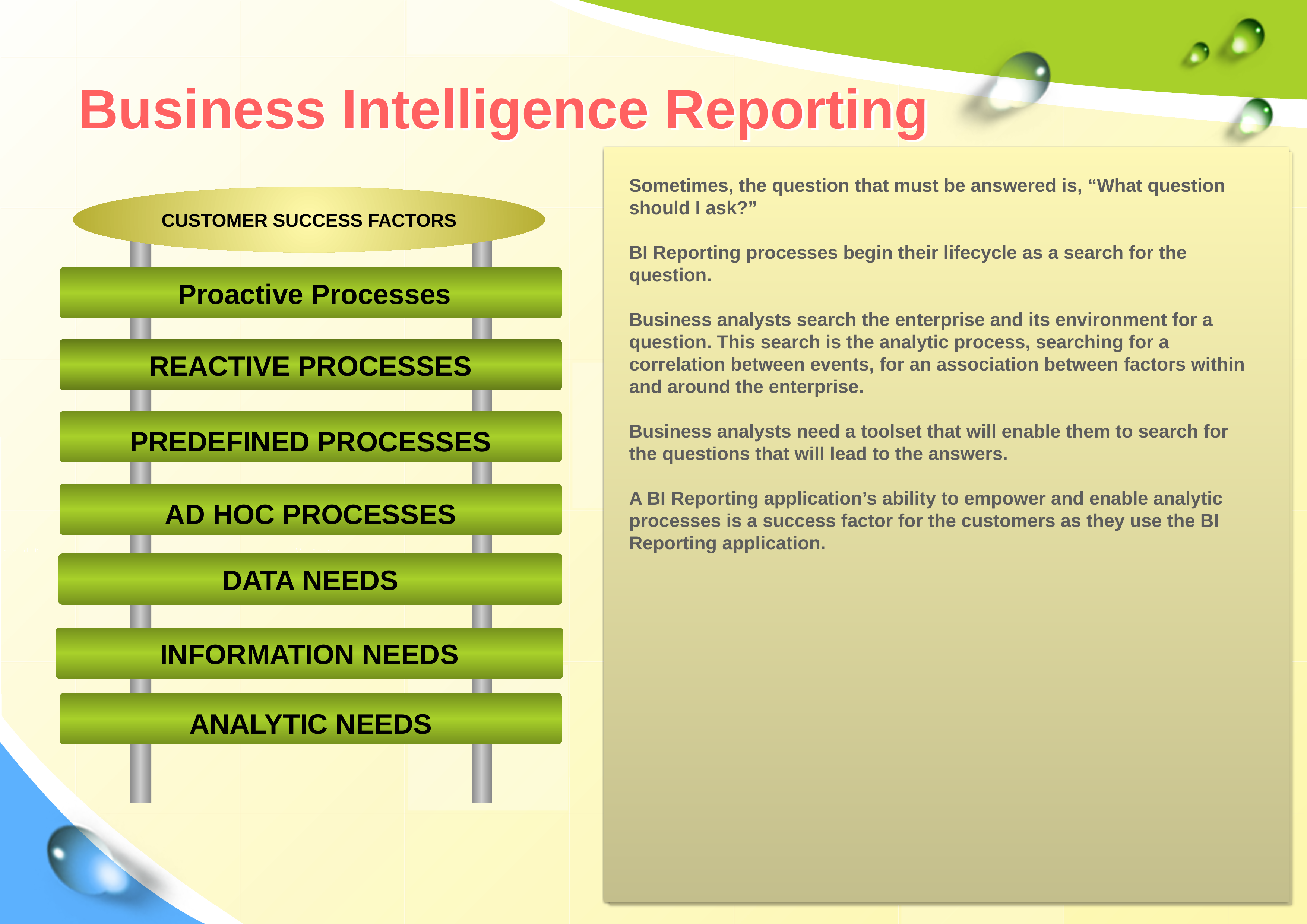

# Business Intelligence Reporting

Analytic Needs

Sometimes, the question that must be answered is, “What question should I ask?”

BI Reporting processes begin their lifecycle as a search for the question.

Business analysts search the enterprise and its environment for a question. This search is the analytic process, searching for a correlation between events, for an association between factors within and around the enterprise.

Business analysts need a toolset that will enable them to search for the questions that will lead to the answers.

A BI Reporting application’s ability to empower and enable analytic processes is a success factor for the customers as they use the BI Reporting application.

Data Needs
Data is the granular minutia values that document the existence of an enterprise entity or measure an enterprise event. For example:

The date, time, place, and product of each individual sales transaction
The number of warehouses in the southeast region
The name of a building

Members of the enterprise sometimes require the data of the enterprise.  ( drill trough )

On these occasions, the question asks for the most granular minutia information available  within the enterprise. A BI Reporting application’s ability to present enterprise data is a success factor for the customers as they use the BI Reporting application.

Predefined Processes

Some business processes are well defined, repeated, and stable. Predefined business processes could include such queries as:

How many units did we sell?
How much cash came in, and out, in the past week?
What is the net present value of investments held by each customer?

In predefined processes, everything is known, except the answer. The time frame, query, and audience are all known. A predefined process has very few, if any, variables that require the help or participation of a member of the enterprise.

A BI Reporting application should be able to remember and execute a predefined process. Programmatic responses to the result set of a predefined process can be included in a BI Reporting application, including report distribution and sending alerts.

The ability of a BI Reporting application to support customers’ predefined reporting processes is a success factor for the customers as they use the BI Reporting application.

Ad Hoc Processes

Not all questions have been identified and programmed into a BI Reporting application because not all questions are known.

The enterprise may not be able to wait for a BI Reporting developer to gather the requirements, develop, test, and release the report back to the enterprise.

When the enterprise cannot wait for the answer, a member of the enterprise must be able to ask the question in the timeframe of the enterprise. A BI Reporting application’s ability to support ad hoc processes is a success factor for the customers as they use the BI Reporting application.

Information is data interpreted within a context.
 For example:

Profitability: What was the recent margin between revenues and expenses?
Trends: Did the business unit sell more or less product this quarter as compared to last quarter?
Ratios: What is the ROI of the data warehouse?

These and similar questions are asked by members of the enterprise on a frequent basis.

A BI Reporting application’s ability to answer informational questions is a success factor for the customers as they use the BI Reporting application.

Information needs

The enterprise needs to know when a problem is approaching with the maximum possible lead-time.

Once an approaching problem has been observed, the lead-time allows the enterprise to align its resources to prepare the best possible response to the approaching problem.

Some members of the enterprise have a responsibility to monitor conditions within the enterprise that could harm the enterprise.

For proactive processes, a BI Reporting application should relieve customers of  the need to remember to query enterprise data. The risk is that the customer will be too busy or just forget to run the query at the exact moment a problem emerges. A BI Reporting application’s ability to mitigate this risk by performing the proactive processes is a success factor for the customers as they use the BI Reporting application.

 Proactive Processes

Reactive Processes
The enterprise needs to assess its recent past in the context of long-term and seasonal trends.

The information from these assessments helps the enterprise know whether short-term tactics and long-term strategies are currently working as intended or should they be modified in the near future. Business processes such as these are reactive because they allow the enterprise to react to recent events.

BI Reporting customers need the toolsets necessary to review and analyze recent events in the context of long-term and seasonal trends. Is a spike in activity the beginning of an upward trend or a seasonal pattern?

A BI Reporting application’s ability to give its customers the toolset necessary to answer the questions that support the reactive processes of the enterprise is a success factor for the customers as they use the BI Reporting application.

Customer Success Factors

.